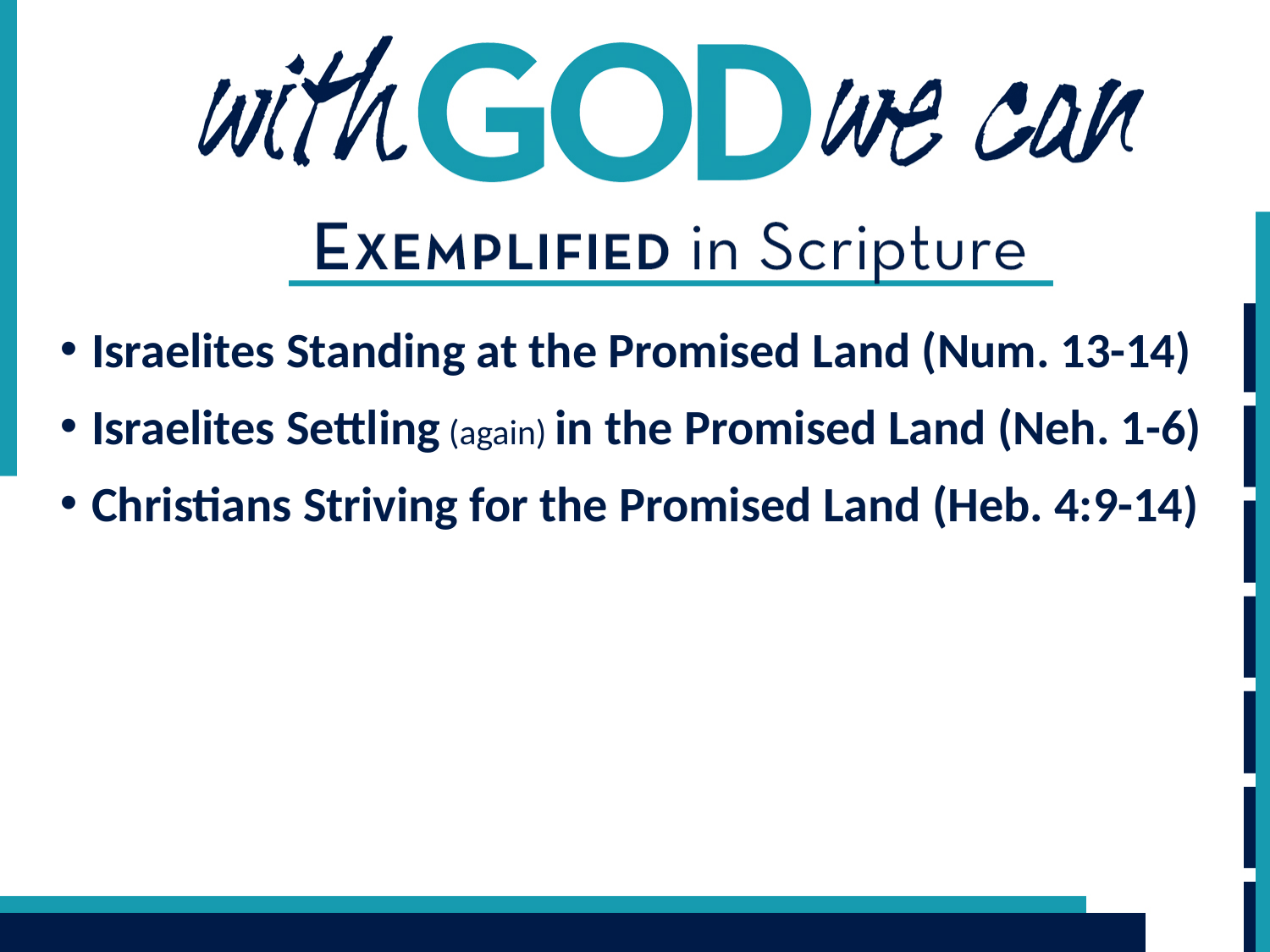

Israelites Standing at the Promised Land (Num. 13-14)
Israelites Settling (again) in the Promised Land (Neh. 1-6)
Christians Striving for the Promised Land (Heb. 4:9-14)